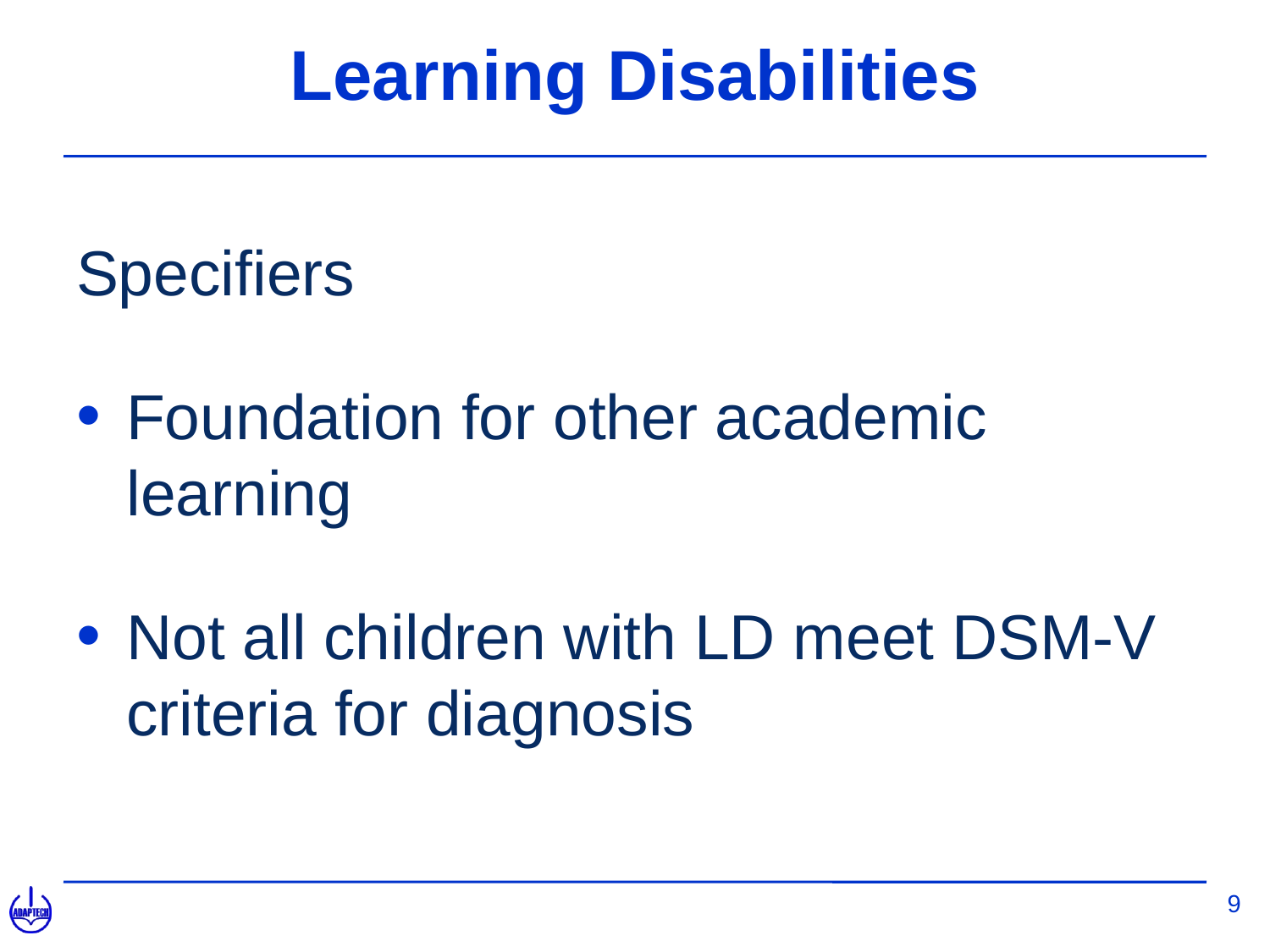

# Learning Disabilities
Specifiers

Foundation for other academic learning

Not all children with LD meet DSM-V criteria for diagnosis

9